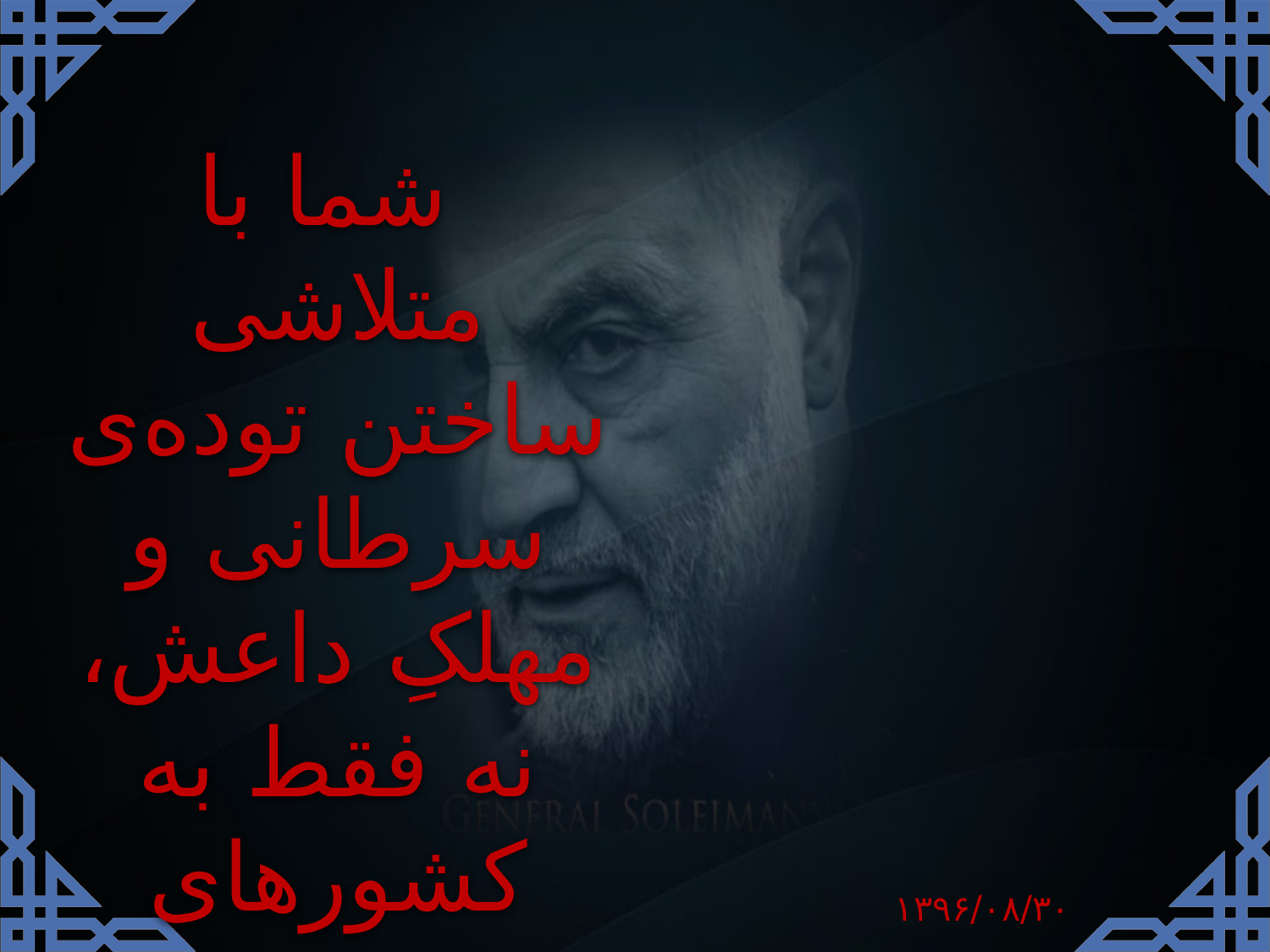

شما با متلاشی ساختن توده‌ی سرطانی و مهلکِ داعش، نه فقط به کشورهای منطقه و به جهان اسلام بلکه به همه‌ی ملّتها و به بشریّت خدمتی بزرگ کردید.
۱۳۹۶/۰۸/۳۰